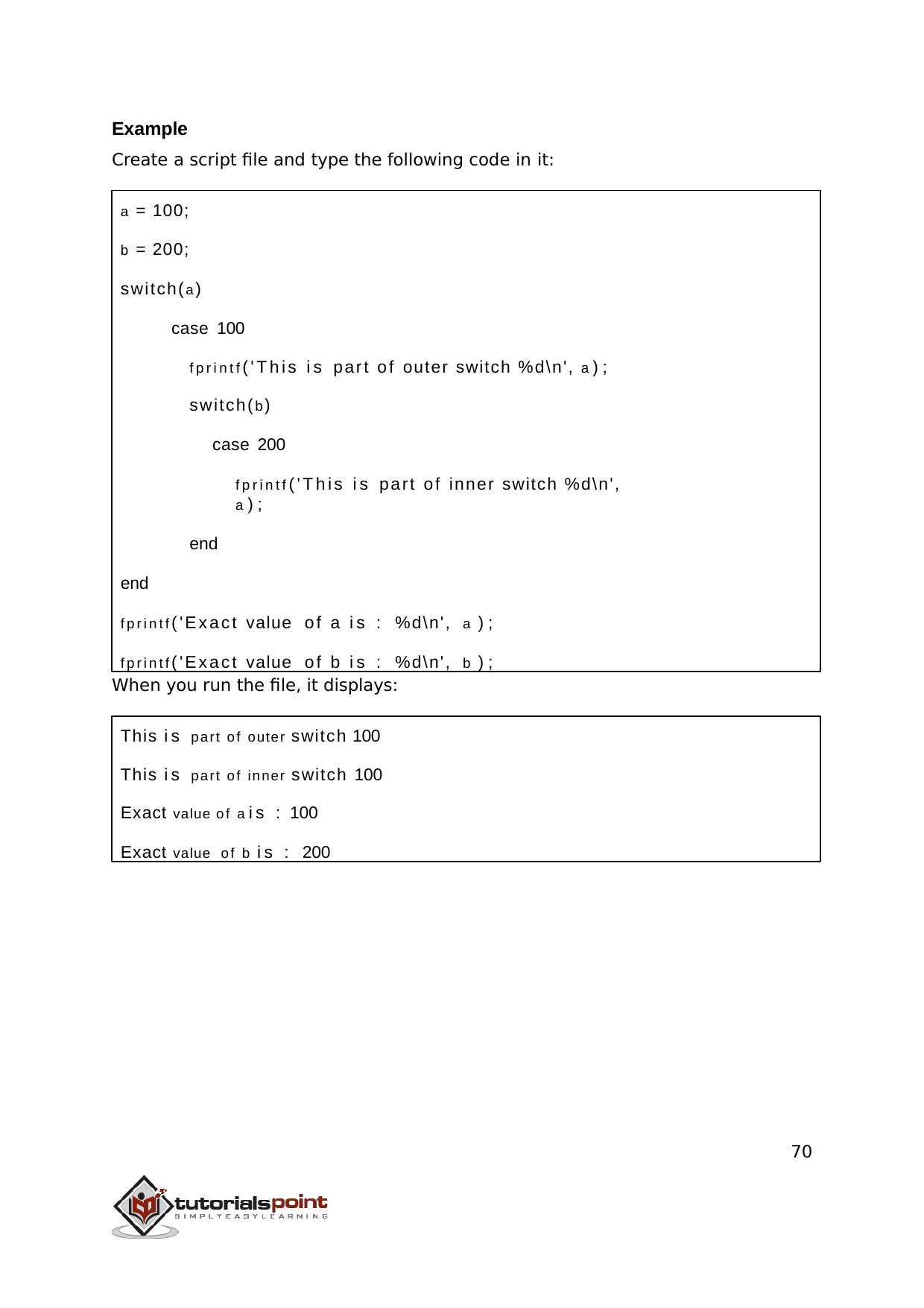

Example
Create a script file and type the following code in it:
a  = 100;

b  = 200;

switch(a)

case 100
fprintf('This is part of outer switch %d\n', a );  switch(b)

case 200

fprintf('This is part of inner switch %d\n', a );

end

end

fprintf('Exact value  of a  is : %d\n', a  );

fprintf('Exact value  of b  is : %d\n', b  );
When you run the file, it displays:
This is part of outer switch 100
This is part of inner switch 100  Exact value of a is : 100

Exact value  of b is : 200
70